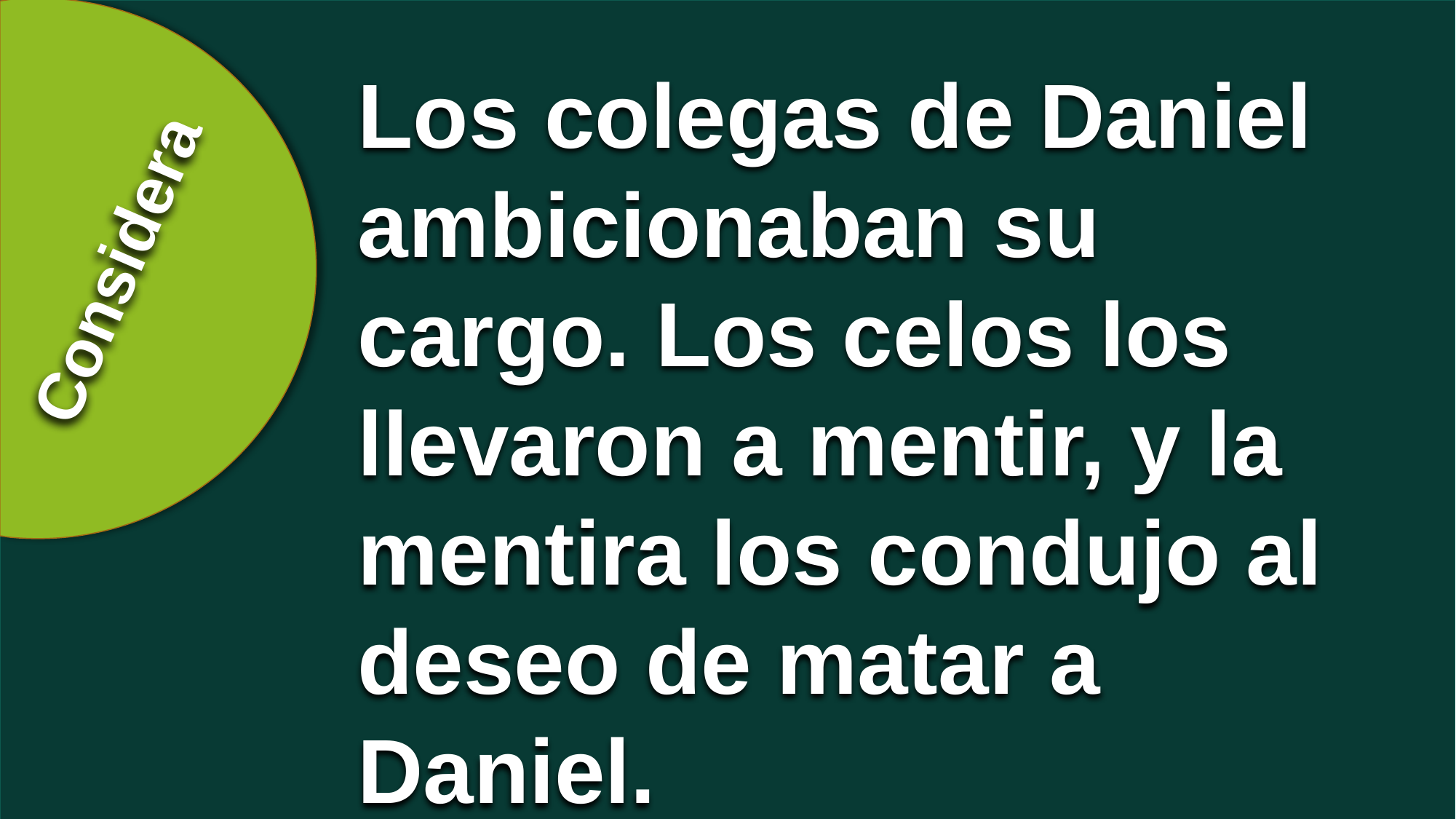

Los colegas de Daniel ambicionaban su cargo. Los celos los llevaron a mentir, y la mentira los condujo al deseo de matar a Daniel.
Considera